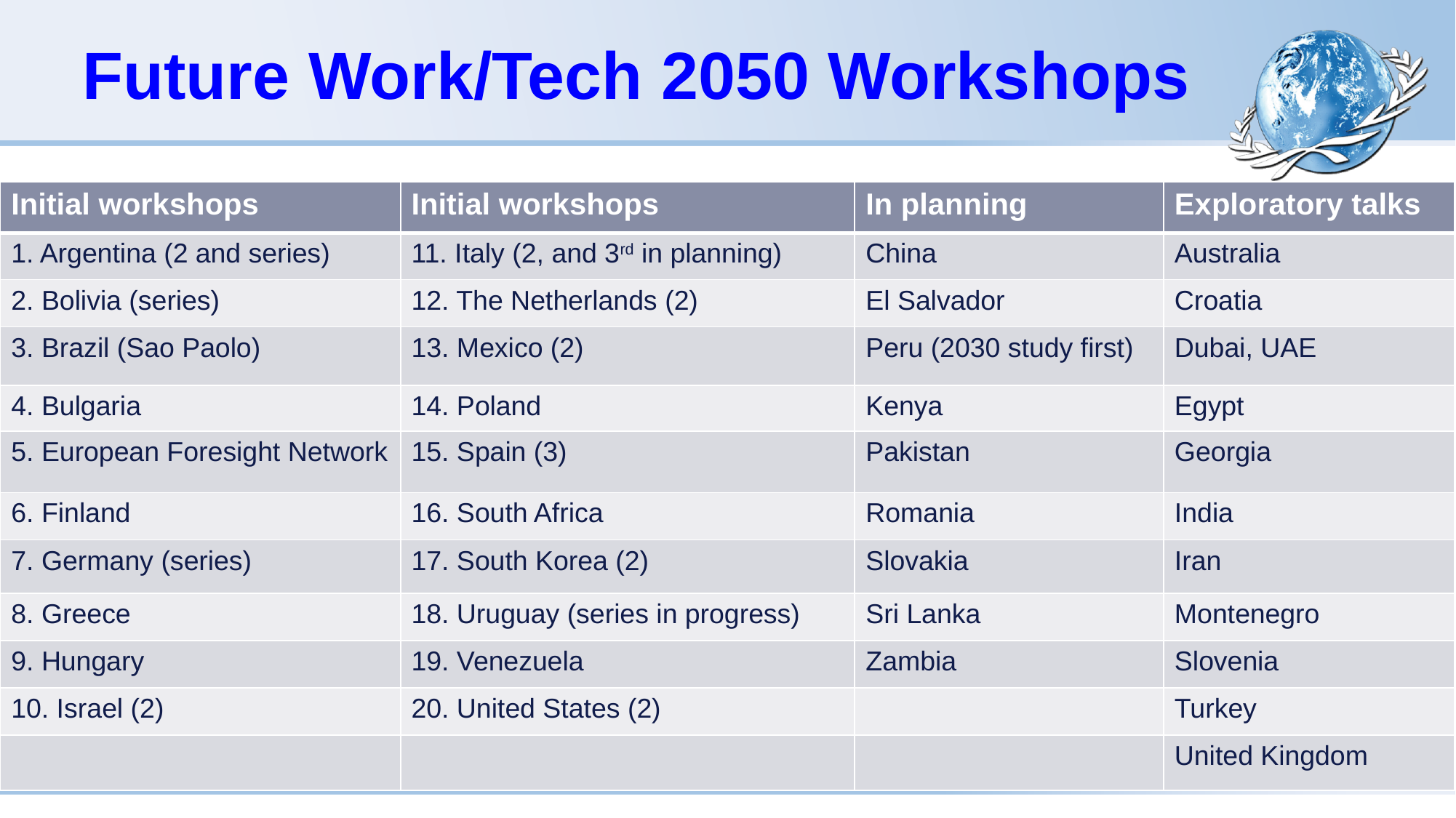

# Future Work/Tech 2050 Workshops
| Initial workshops | Initial workshops | In planning | Exploratory talks |
| --- | --- | --- | --- |
| 1. Argentina (2 and series) | 11. Italy (2, and 3rd in planning) | China | Australia |
| 2. Bolivia (series) | 12. The Netherlands (2) | El Salvador | Croatia |
| 3. Brazil (Sao Paolo) | 13. Mexico (2) | Peru (2030 study first) | Dubai, UAE |
| 4. Bulgaria | 14. Poland | Kenya | Egypt |
| 5. European Foresight Network | 15. Spain (3) | Pakistan | Georgia |
| 6. Finland | 16. South Africa | Romania | India |
| 7. Germany (series) | 17. South Korea (2) | Slovakia | Iran |
| 8. Greece | 18. Uruguay (series in progress) | Sri Lanka | Montenegro |
| 9. Hungary | 19. Venezuela | Zambia | Slovenia |
| 10. Israel (2) | 20. United States (2) |  | Turkey |
|  |  |  | United Kingdom |